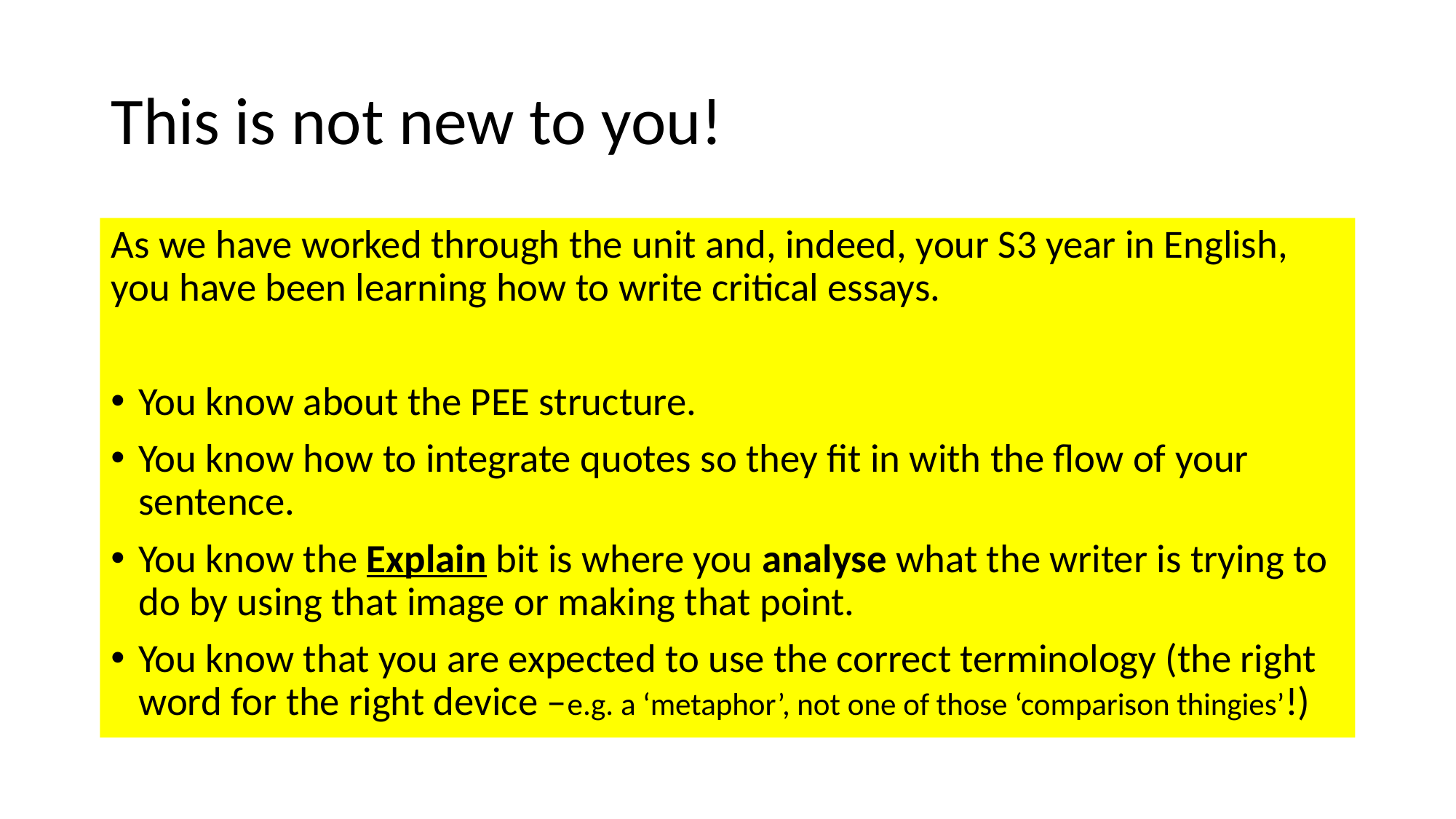

# This is not new to you!
As we have worked through the unit and, indeed, your S3 year in English, you have been learning how to write critical essays.

You know about the PEE structure.
You know how to integrate quotes so they fit in with the flow of your sentence.
You know the Explain bit is where you analyse what the writer is trying to do by using that image or making that point.
You know that you are expected to use the correct terminology (the right word for the right device –e.g. a ‘metaphor’, not one of those ‘comparison thingies’!)